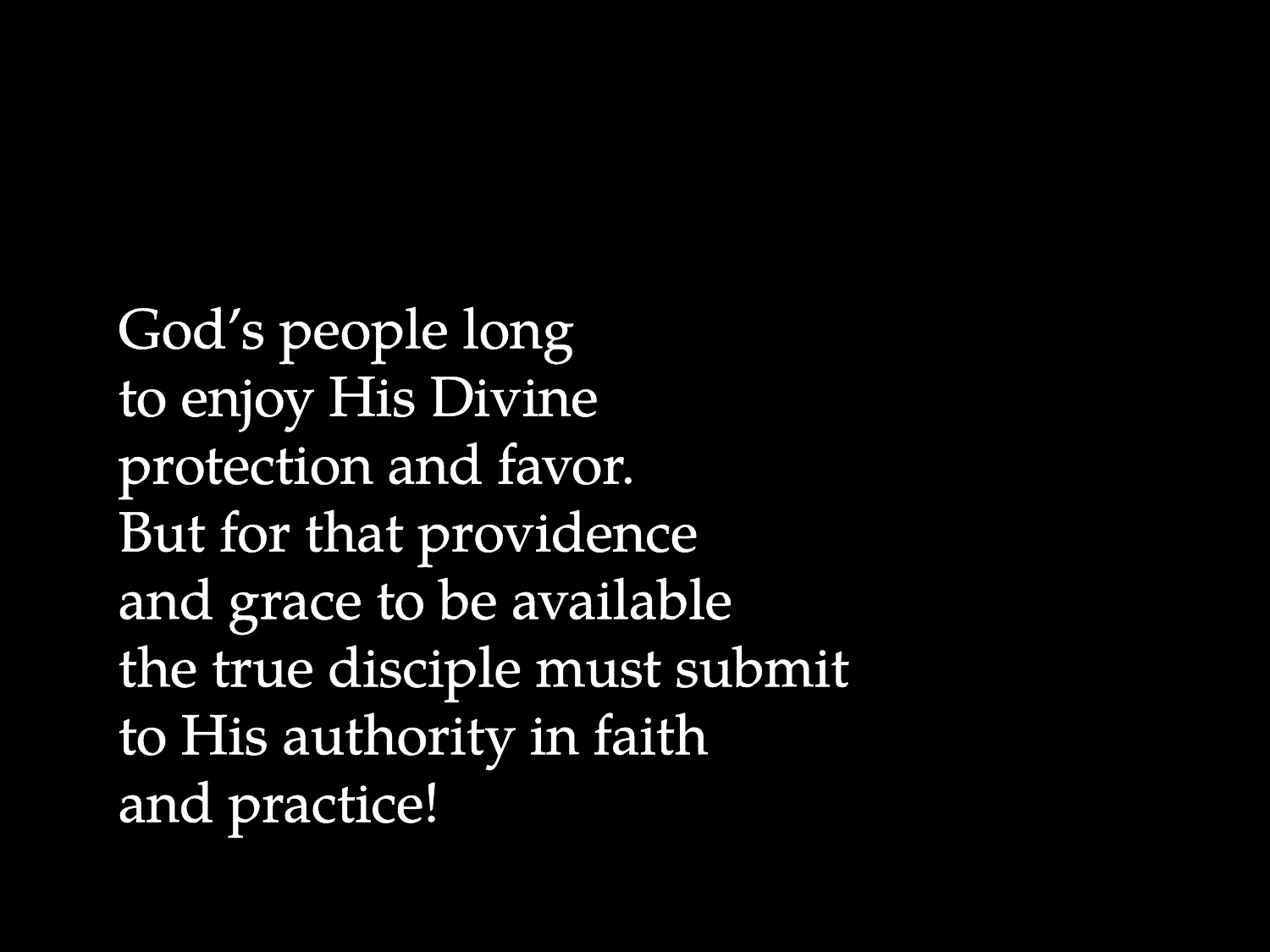

God’s people long
to enjoy His Divine
protection and favor.
But for that providence
and grace to be available
the true disciple must submit
to His authority in faith
and practice!